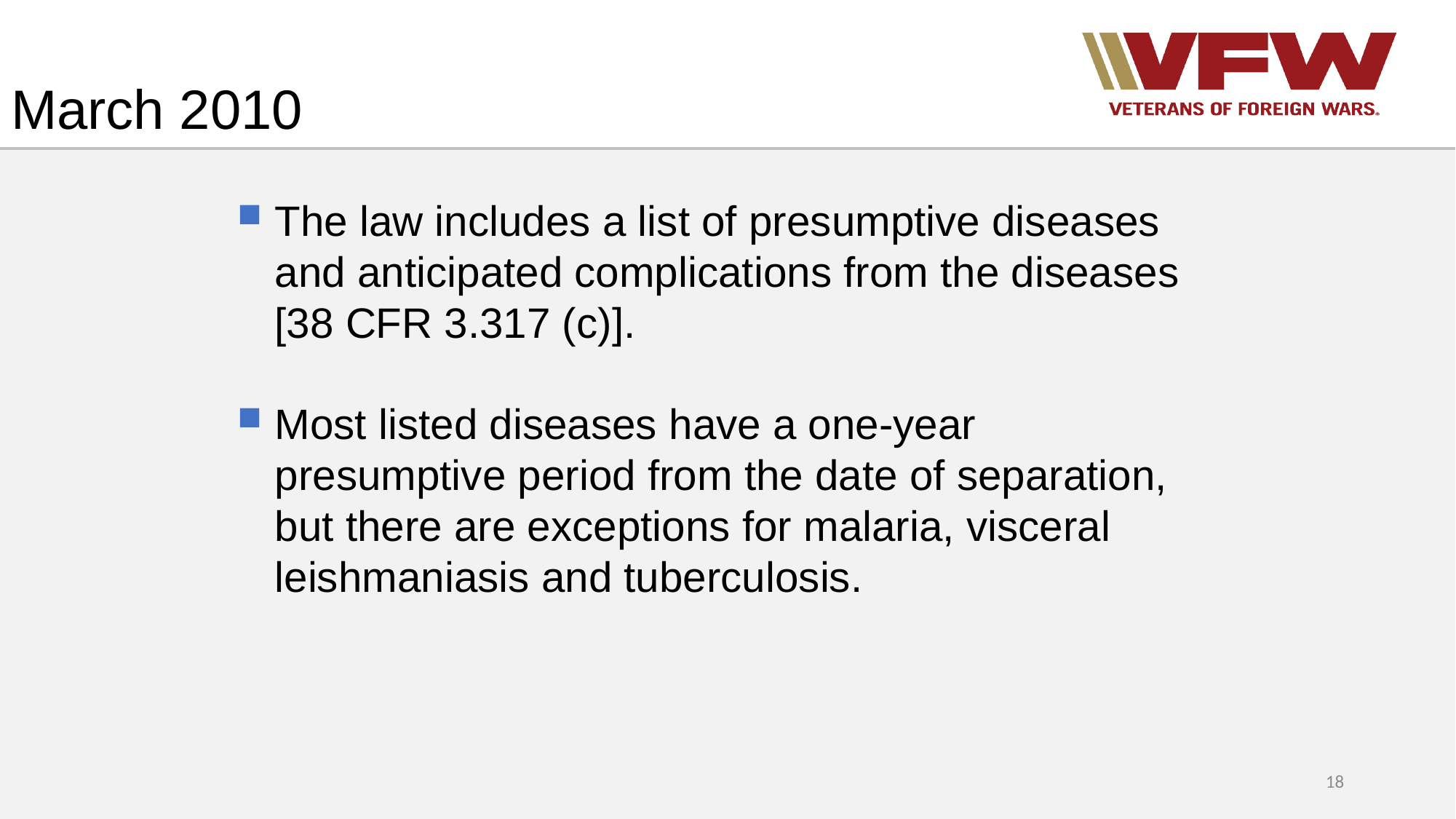

# March 2010
The law includes a list of presumptive diseases and anticipated complications from the diseases [38 CFR 3.317 (c)].

Most listed diseases have a one-year presumptive period from the date of separation, but there are exceptions for malaria, visceral leishmaniasis and tuberculosis.

18